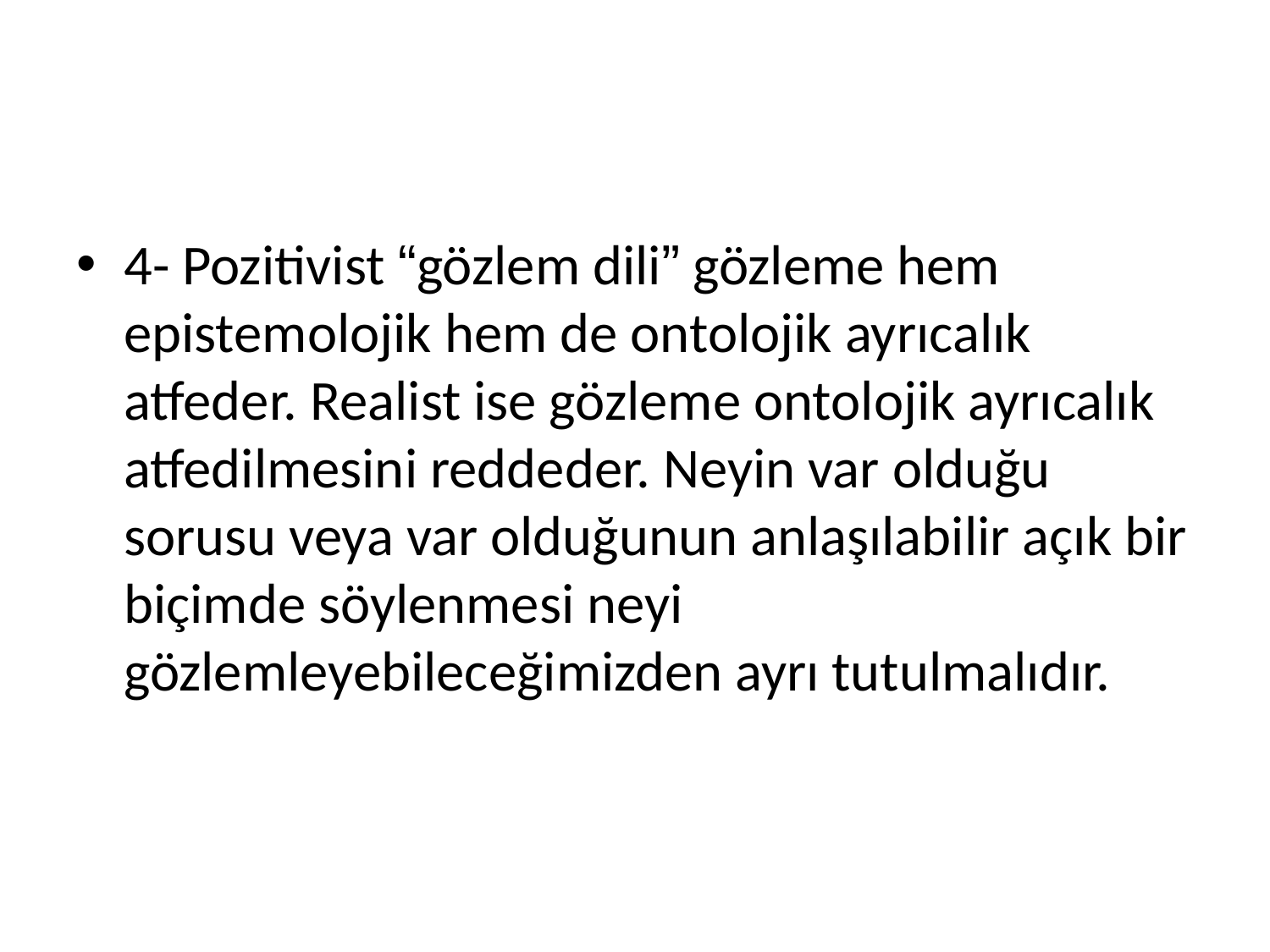

#
4- Pozitivist “gözlem dili” gözleme hem epistemolojik hem de ontolojik ayrıcalık atfeder. Realist ise gözleme ontolojik ayrıcalık atfedilmesini reddeder. Neyin var olduğu sorusu veya var olduğunun anlaşılabilir açık bir biçimde söylenmesi neyi gözlemleyebileceğimizden ayrı tutulmalıdır.